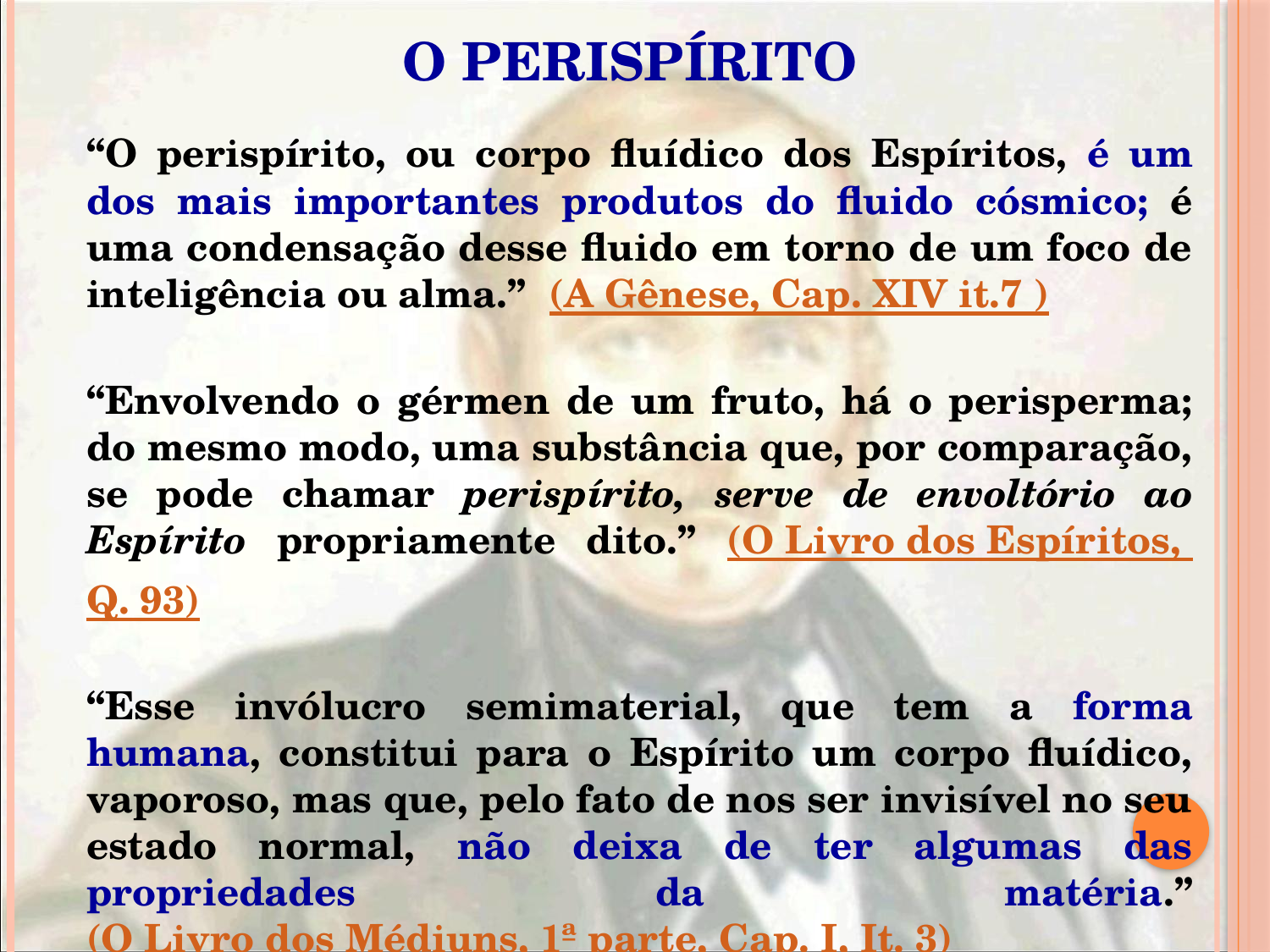

# O perispírito
	“O perispírito, ou corpo fluídico dos Espíritos, é um dos mais importantes produtos do fluido cósmico; é uma condensação desse fluido em torno de um foco de inteligência ou alma.”  (A Gênese, Cap. XIV it.7 )

	“Envolvendo o gérmen de um fruto, há o perisperma; do mesmo modo, uma substância que, por comparação, se pode chamar perispírito, serve de envoltório ao Espírito propriamente dito.” (O Livro dos Espíritos, Q. 93)

	“Esse invólucro semimaterial, que tem a forma humana, constitui para o Espírito um corpo fluídico, vaporoso, mas que, pelo fato de nos ser invisível no seu estado normal, não deixa de ter algumas das propriedades da matéria.” (O Livro dos Médiuns, 1ª parte, Cap. I, It. 3)